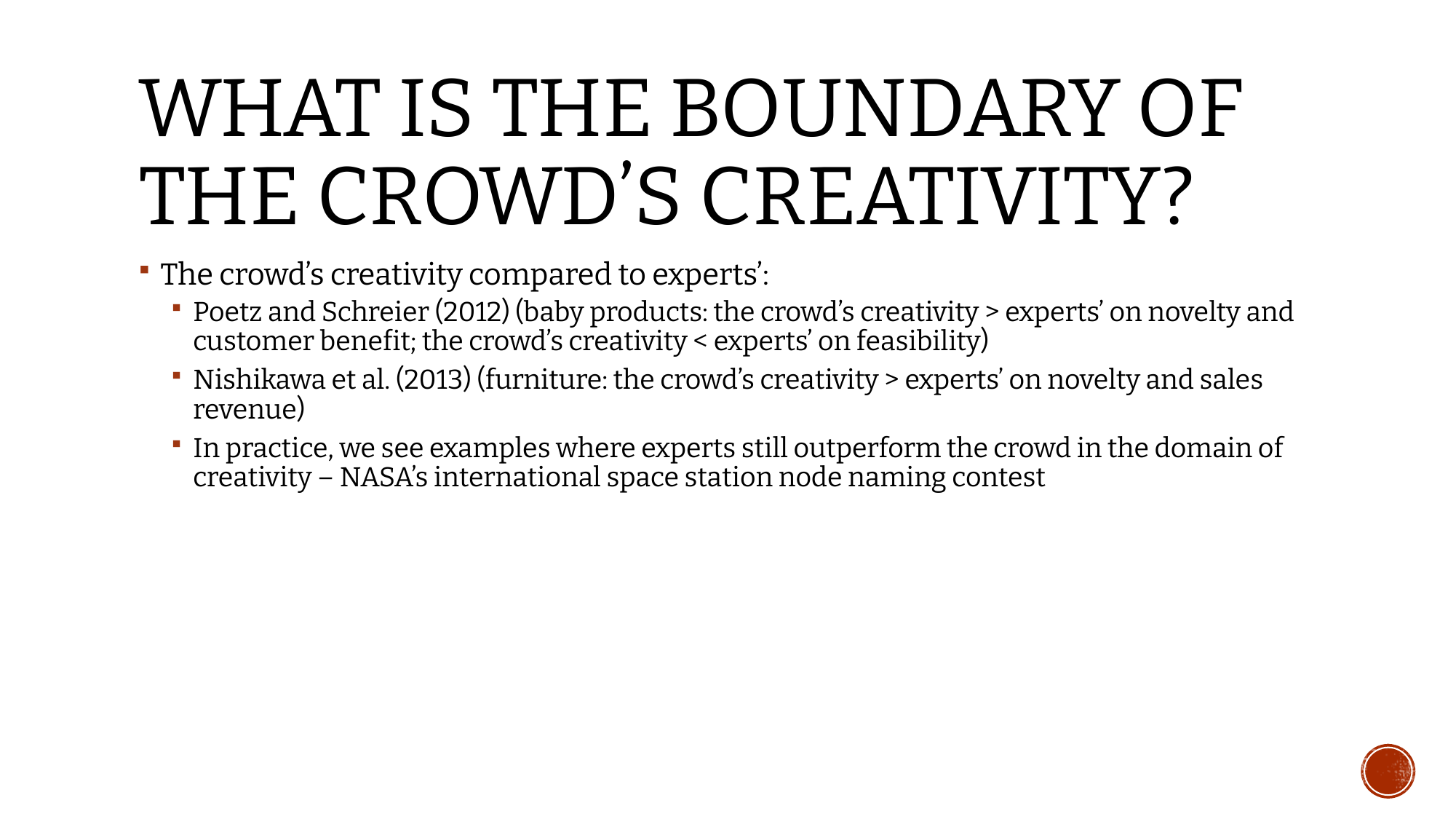

# What is the Boundary of the Crowd’s Creativity?
The crowd’s creativity compared to experts’:
Poetz and Schreier (2012) (baby products: the crowd’s creativity > experts’ on novelty and customer benefit; the crowd’s creativity < experts’ on feasibility)
Nishikawa et al. (2013) (furniture: the crowd’s creativity > experts’ on novelty and sales revenue)
In practice, we see examples where experts still outperform the crowd in the domain of creativity – NASA’s international space station node naming contest